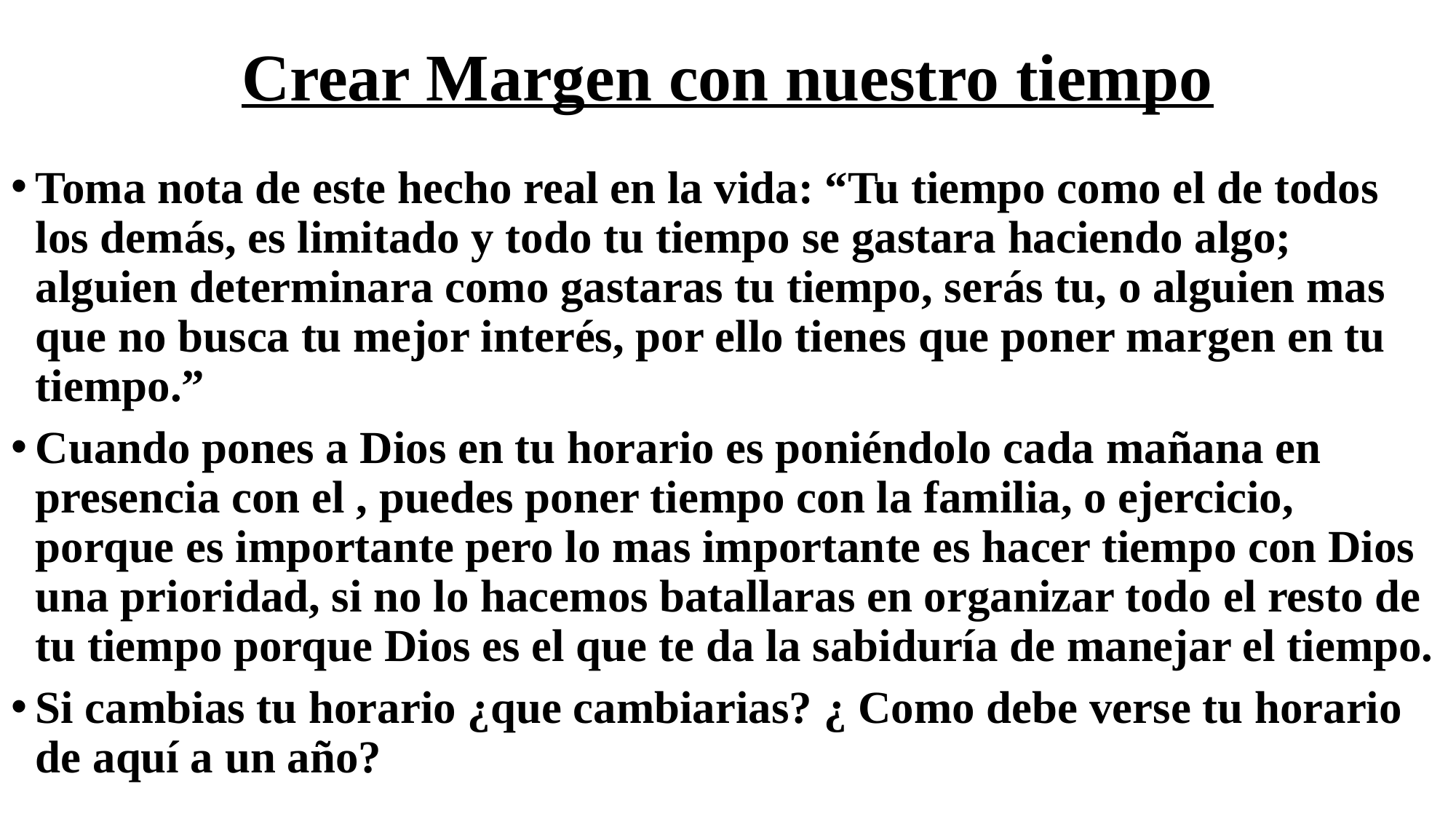

# Crear Margen con nuestro tiempo
Toma nota de este hecho real en la vida: “Tu tiempo como el de todos los demás, es limitado y todo tu tiempo se gastara haciendo algo; alguien determinara como gastaras tu tiempo, serás tu, o alguien mas que no busca tu mejor interés, por ello tienes que poner margen en tu tiempo.”
Cuando pones a Dios en tu horario es poniéndolo cada mañana en presencia con el , puedes poner tiempo con la familia, o ejercicio, porque es importante pero lo mas importante es hacer tiempo con Dios una prioridad, si no lo hacemos batallaras en organizar todo el resto de tu tiempo porque Dios es el que te da la sabiduría de manejar el tiempo.
Si cambias tu horario ¿que cambiarias? ¿ Como debe verse tu horario de aquí a un año?